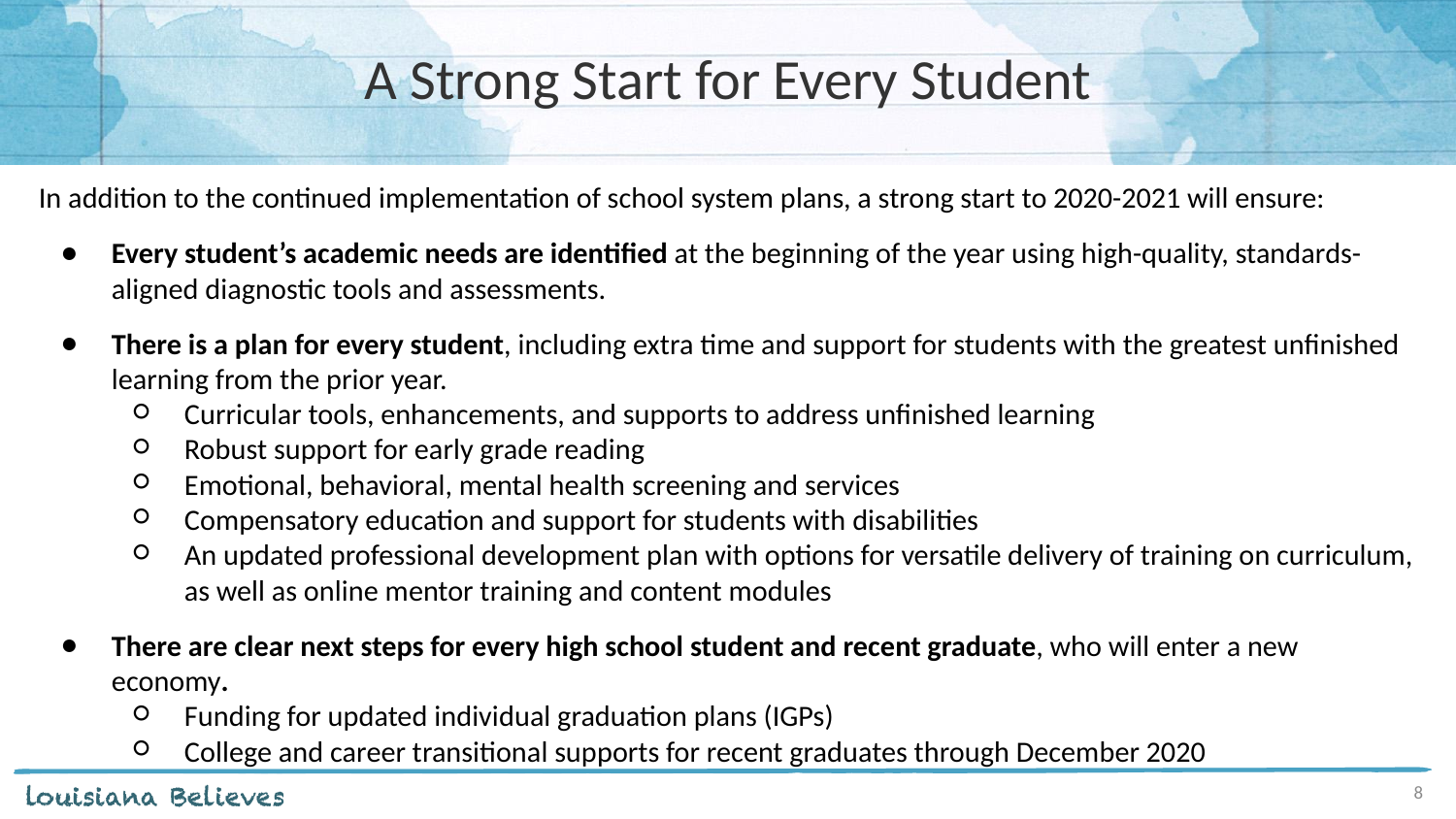

# A Strong Start for Every Student
In addition to the continued implementation of school system plans, a strong start to 2020-2021 will ensure:
Every student’s academic needs are identified at the beginning of the year using high-quality, standards-aligned diagnostic tools and assessments.
There is a plan for every student, including extra time and support for students with the greatest unfinished learning from the prior year.
Curricular tools, enhancements, and supports to address unfinished learning
Robust support for early grade reading
Emotional, behavioral, mental health screening and services
Compensatory education and support for students with disabilities
An updated professional development plan with options for versatile delivery of training on curriculum, as well as online mentor training and content modules
There are clear next steps for every high school student and recent graduate, who will enter a new economy.
Funding for updated individual graduation plans (IGPs)
College and career transitional supports for recent graduates through December 2020